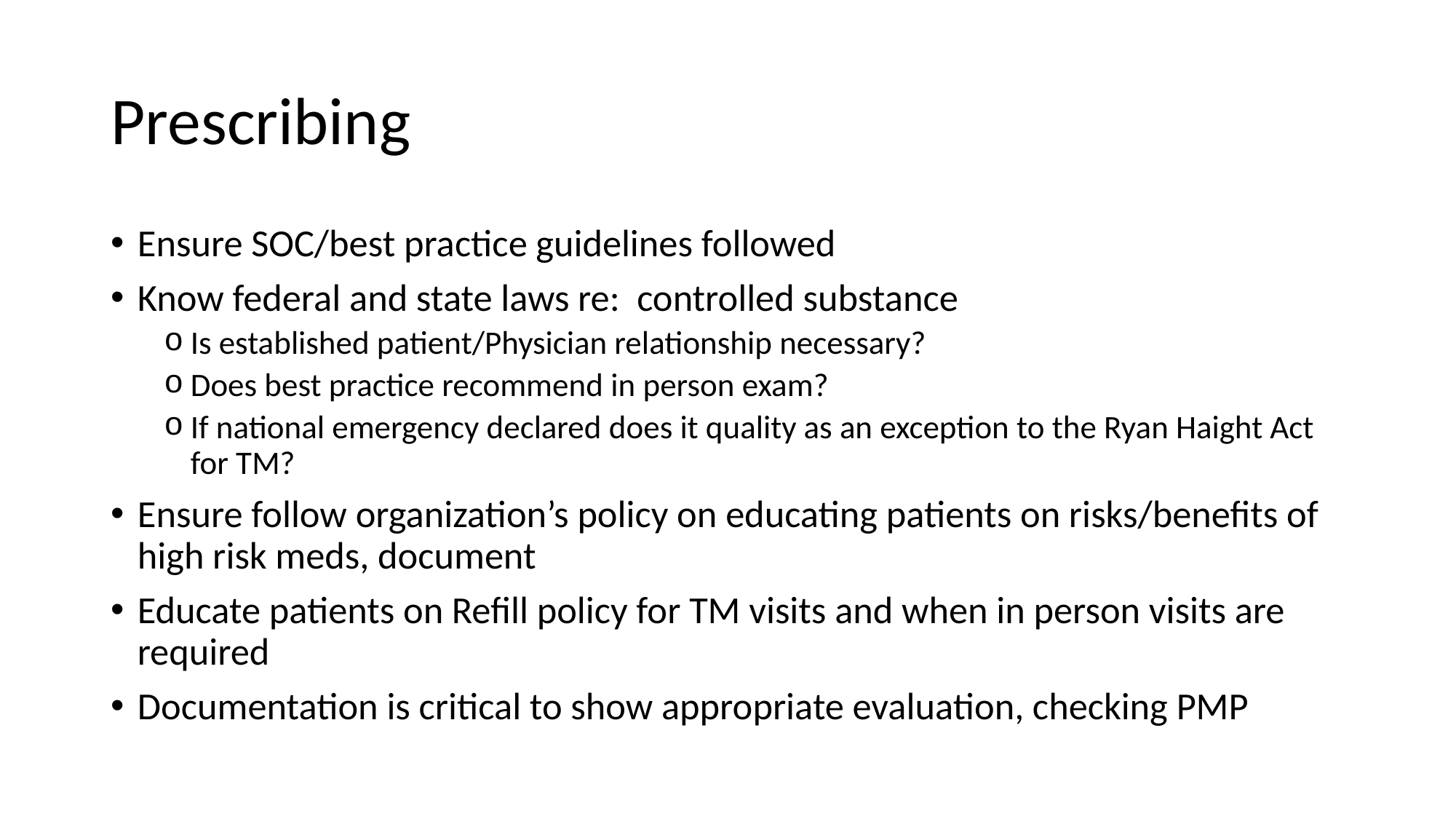

# Prescribing
Ensure SOC/best practice guidelines followed
Know federal and state laws re:  controlled substance
Is established patient/Physician relationship necessary?
Does best practice recommend in person exam?
If national emergency declared does it quality as an exception to the Ryan Haight Act for TM?
Ensure follow organization’s policy on educating patients on risks/benefits of high risk meds, document
Educate patients on Refill policy for TM visits and when in person visits are required
Documentation is critical to show appropriate evaluation, checking PMP